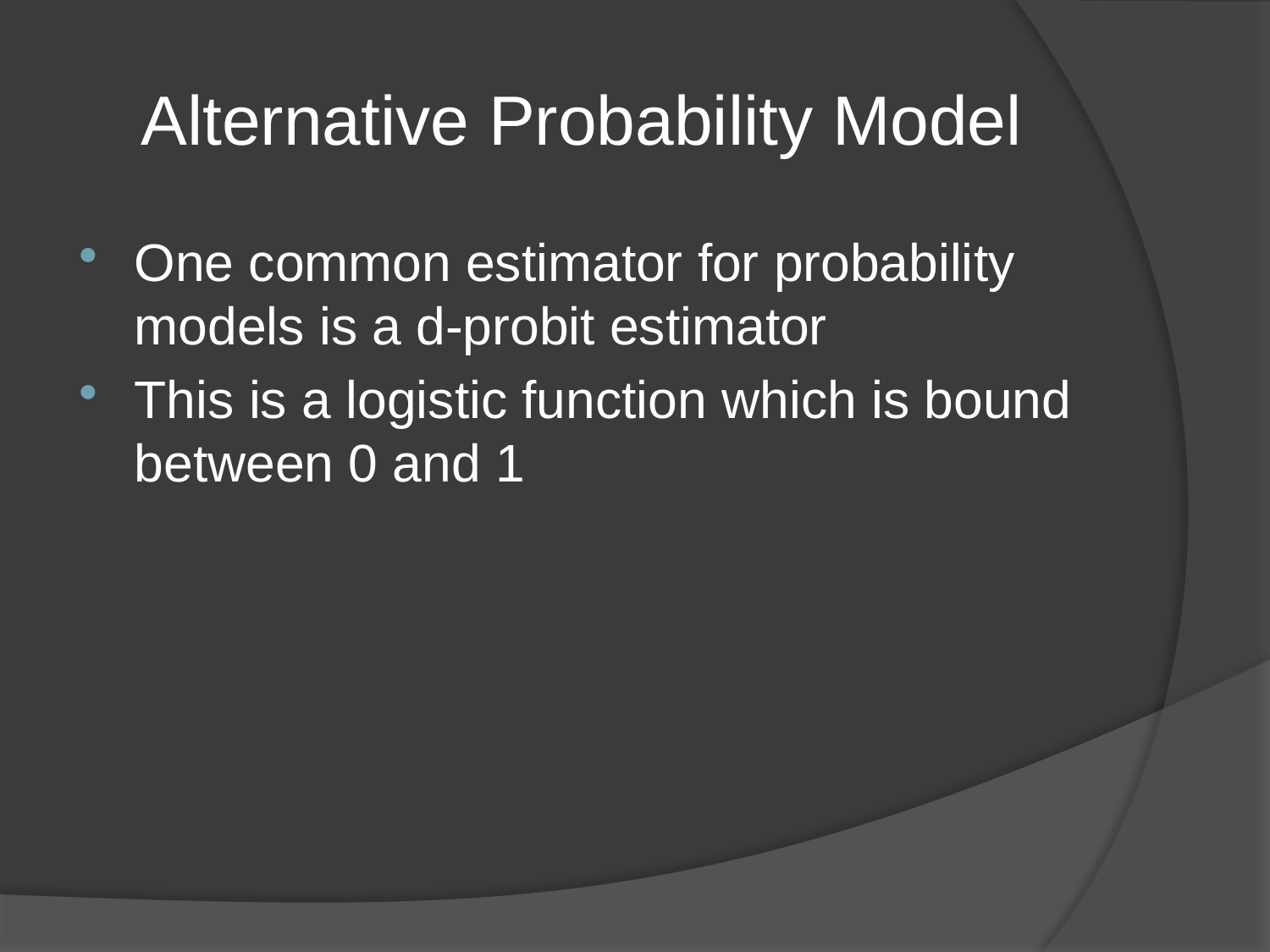

# Alternative Probability Model
One common estimator for probability models is a d-probit estimator
This is a logistic function which is bound between 0 and 1